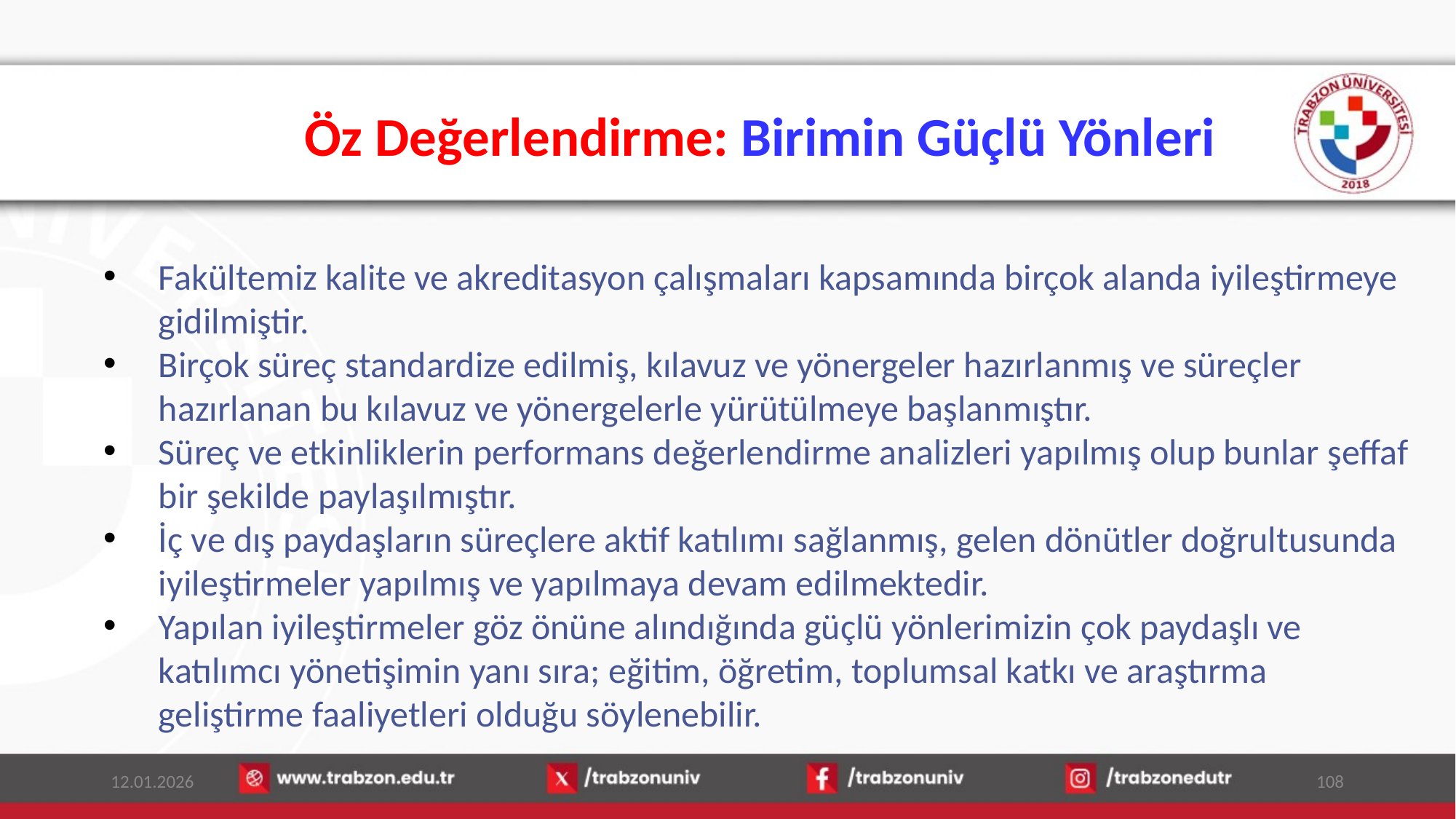

# Öz Değerlendirme: Birimin Güçlü Yönleri
Fakültemiz kalite ve akreditasyon çalışmaları kapsamında birçok alanda iyileştirmeye gidilmiştir.
Birçok süreç standardize edilmiş, kılavuz ve yönergeler hazırlanmış ve süreçler hazırlanan bu kılavuz ve yönergelerle yürütülmeye başlanmıştır.
Süreç ve etkinliklerin performans değerlendirme analizleri yapılmış olup bunlar şeffaf bir şekilde paylaşılmıştır.
İç ve dış paydaşların süreçlere aktif katılımı sağlanmış, gelen dönütler doğrultusunda iyileştirmeler yapılmış ve yapılmaya devam edilmektedir.
Yapılan iyileştirmeler göz önüne alındığında güçlü yönlerimizin çok paydaşlı ve katılımcı yönetişimin yanı sıra; eğitim, öğretim, toplumsal katkı ve araştırma geliştirme faaliyetleri olduğu söylenebilir.
12.01.2026
108